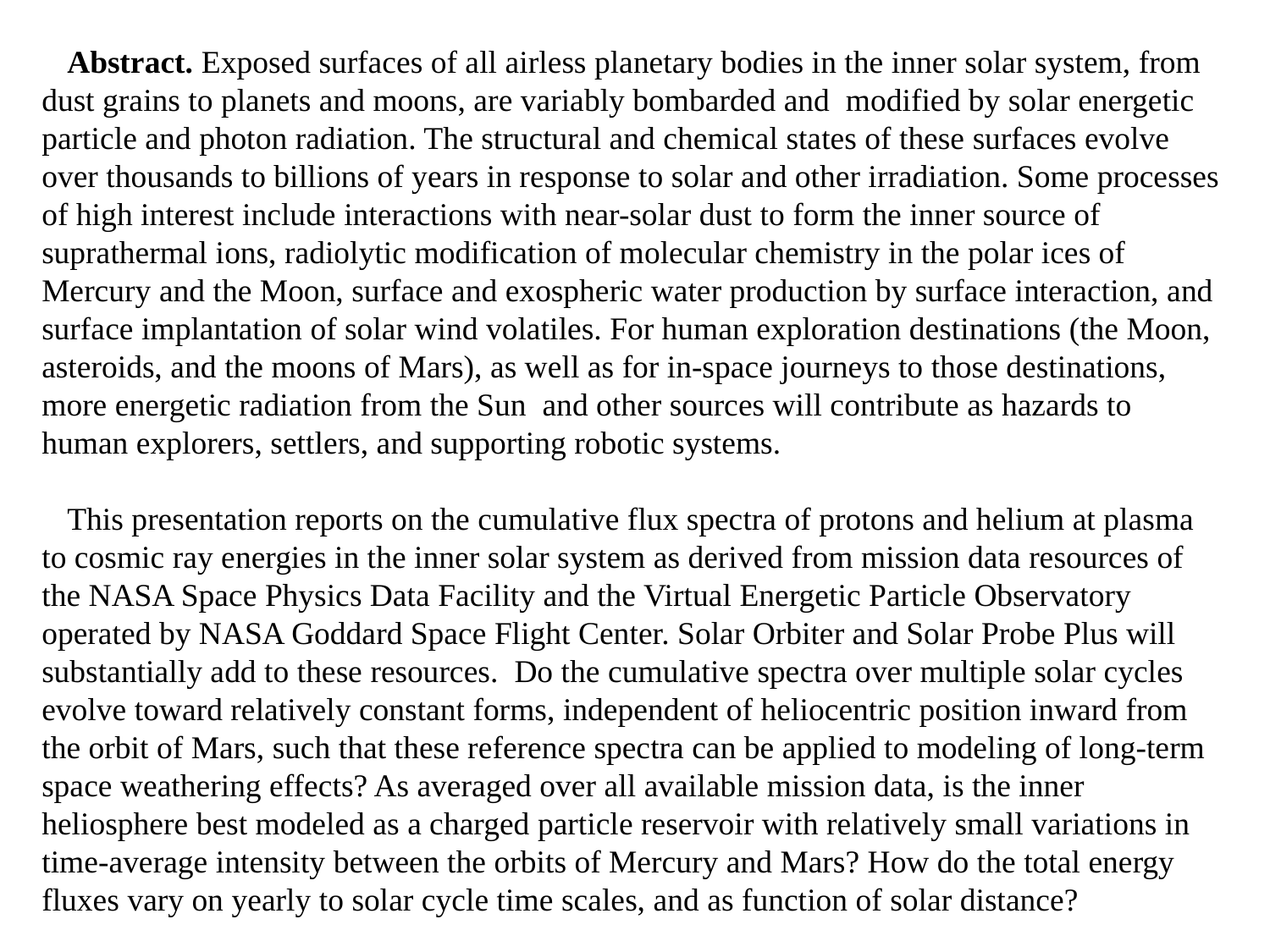

Abstract. Exposed surfaces of all airless planetary bodies in the inner solar system, from dust grains to planets and moons, are variably bombarded and  modified by solar energetic particle and photon radiation. The structural and chemical states of these surfaces evolve over thousands to billions of years in response to solar and other irradiation. Some processes of high interest include interactions with near-solar dust to form the inner source of suprathermal ions, radiolytic modification of molecular chemistry in the polar ices of Mercury and the Moon, surface and exospheric water production by surface interaction, and surface implantation of solar wind volatiles. For human exploration destinations (the Moon, asteroids, and the moons of Mars), as well as for in-space journeys to those destinations, more energetic radiation from the Sun  and other sources will contribute as hazards to human explorers, settlers, and supporting robotic systems.

This presentation reports on the cumulative flux spectra of protons and helium at plasma to cosmic ray energies in the inner solar system as derived from mission data resources of the NASA Space Physics Data Facility and the Virtual Energetic Particle Observatory operated by NASA Goddard Space Flight Center. Solar Orbiter and Solar Probe Plus will substantially add to these resources.  Do the cumulative spectra over multiple solar cycles evolve toward relatively constant forms, independent of heliocentric position inward from the orbit of Mars, such that these reference spectra can be applied to modeling of long-term space weathering effects? As averaged over all available mission data, is the inner heliosphere best modeled as a charged particle reservoir with relatively small variations in time-average intensity between the orbits of Mercury and Mars? How do the total energy fluxes vary on yearly to solar cycle time scales, and as function of solar distance?